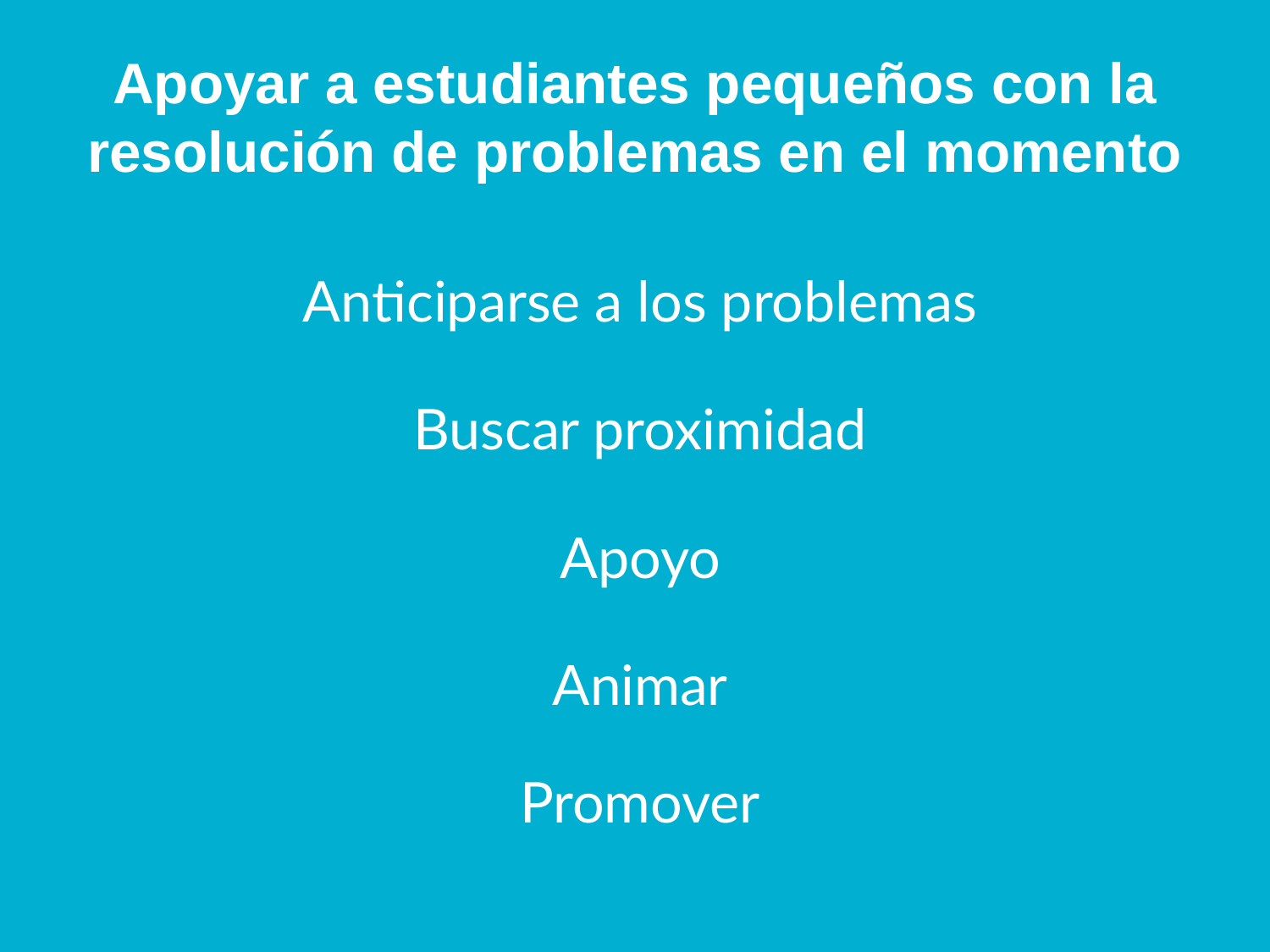

# Apoyar a estudiantes pequeños con la resolución de problemas en el momento
Anticiparse a los problemas

Buscar proximidad

Apoyo

Animar
Promover